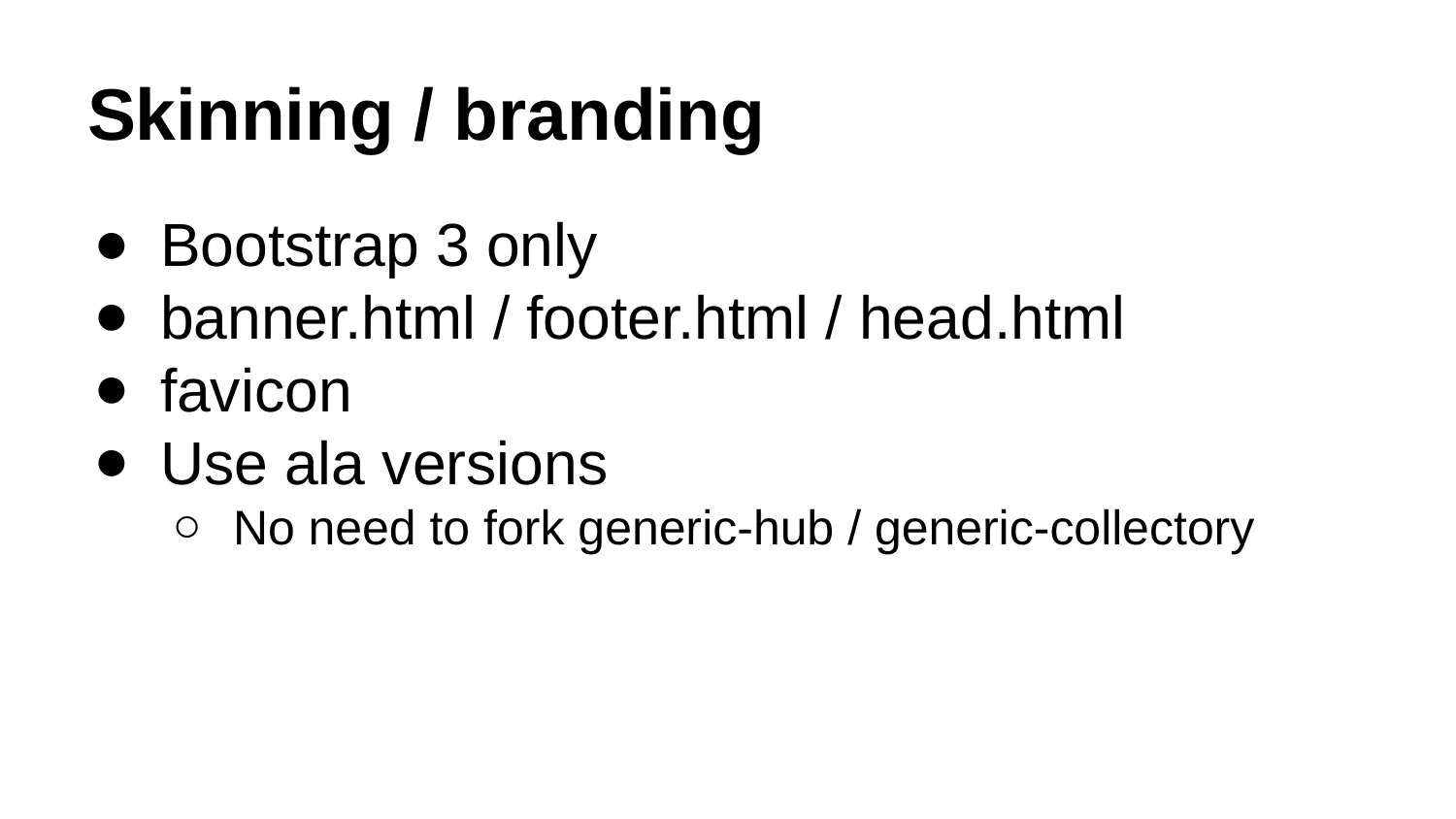

# Skinning / branding
Bootstrap 3 only
banner.html / footer.html / head.html
favicon
Use ala versions
No need to fork generic-hub / generic-collectory